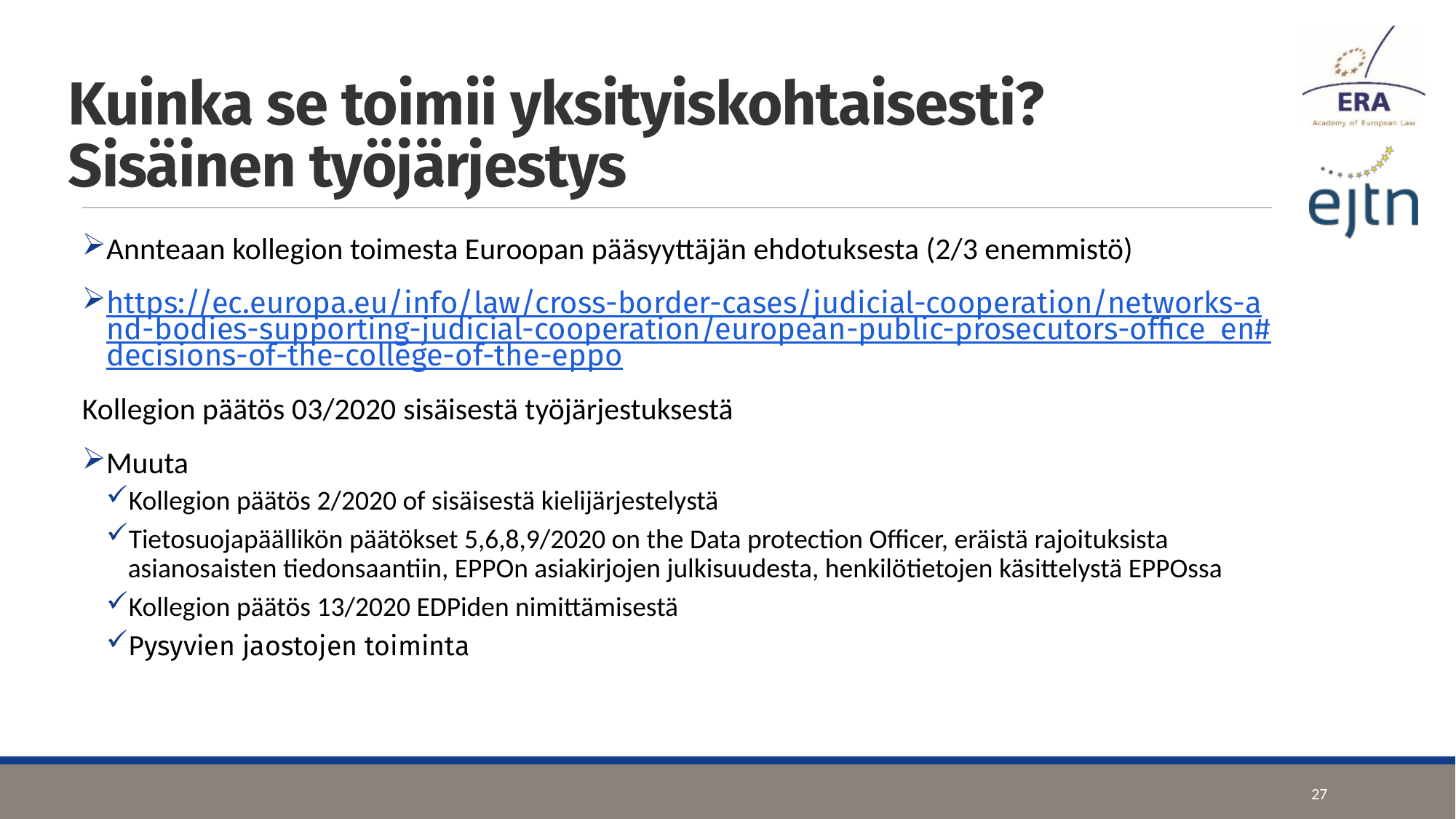

# Kuinka se toimii yksityiskohtaisesti? Sisäinen työjärjestys
Annteaan kollegion toimesta Euroopan pääsyyttäjän ehdotuksesta (2/3 enemmistö)
https://ec.europa.eu/info/law/cross-border-cases/judicial-cooperation/networks-and-bodies-supporting-judicial-cooperation/european-public-prosecutors-office_en#decisions-of-the-college-of-the-eppo
Kollegion päätös 03/2020 sisäisestä työjärjestuksestä
Muuta
Kollegion päätös 2/2020 of sisäisestä kielijärjestelystä
Tietosuojapäällikön päätökset 5,6,8,9/2020 on the Data protection Officer, eräistä rajoituksista asianosaisten tiedonsaantiin, EPPOn asiakirjojen julkisuudesta, henkilötietojen käsittelystä EPPOssa
Kollegion päätös 13/2020 EDPiden nimittämisestä
Pysyvien jaostojen toiminta

27